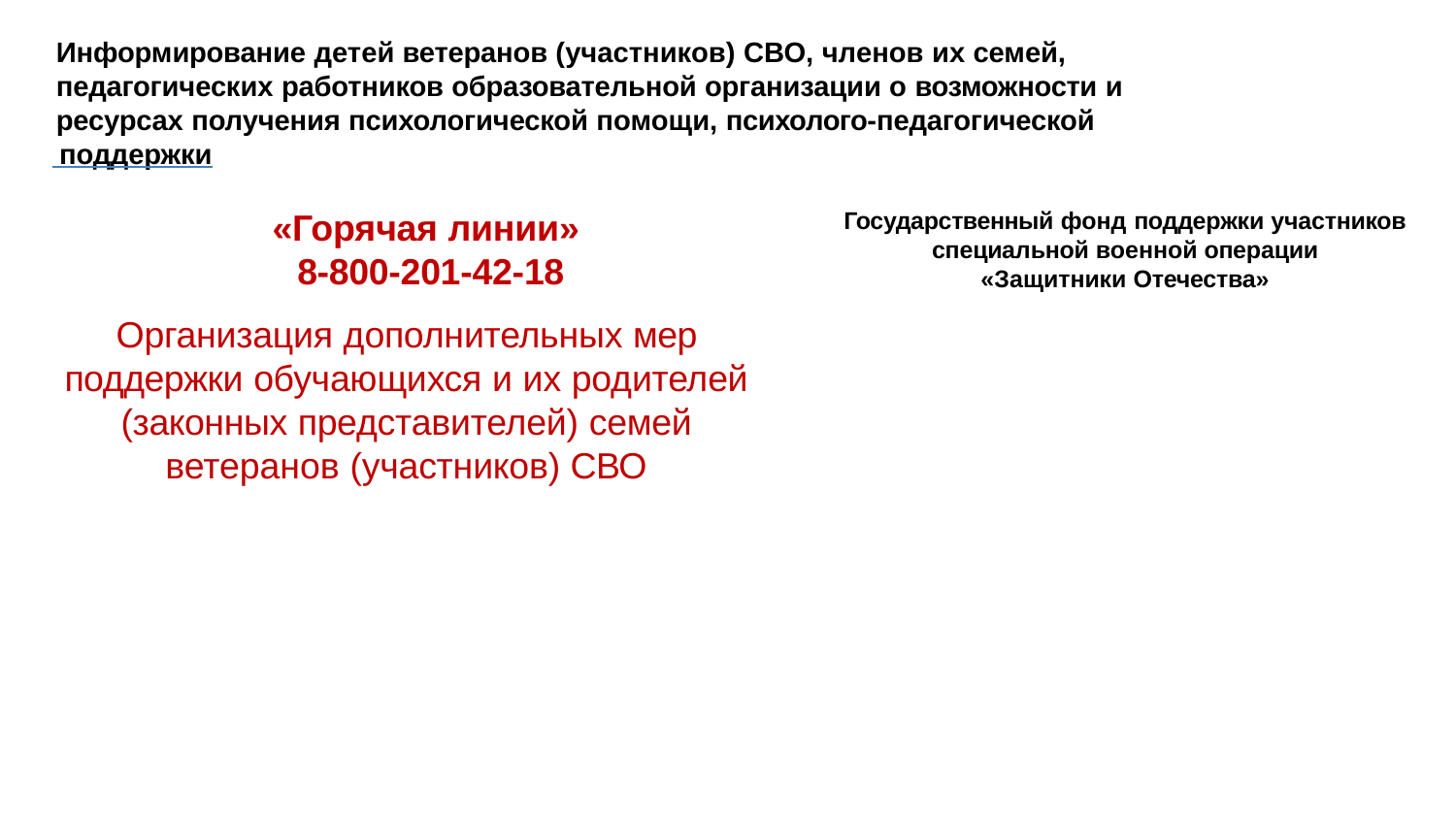

Информирование детей ветеранов (участников) СВО, членов их семей,
педагогических работников образовательной организации о возможности и ресурсах получения психологической помощи, психолого-педагогической
 поддержки
«Горячая линии»
8-800-201-42-18
Организация дополнительных мер поддержки обучающихся и их родителей (законных представителей) семей ветеранов (участников) СВО
Государственный фонд поддержки участников специальной военной операции
«Защитники Отечества»